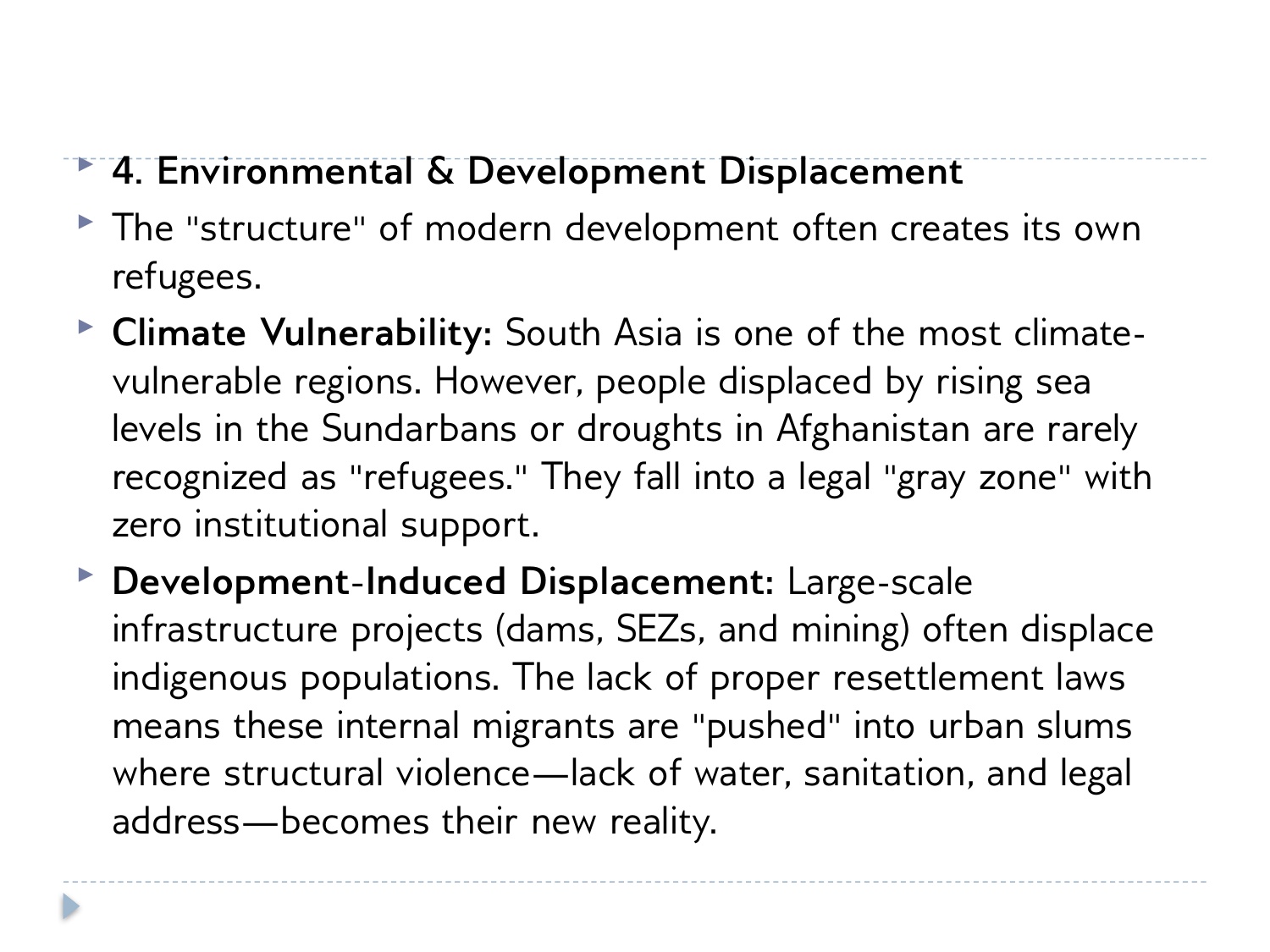

#
4. Environmental & Development Displacement
The "structure" of modern development often creates its own refugees.
Climate Vulnerability: South Asia is one of the most climate-vulnerable regions. However, people displaced by rising sea levels in the Sundarbans or droughts in Afghanistan are rarely recognized as "refugees." They fall into a legal "gray zone" with zero institutional support.
Development-Induced Displacement: Large-scale infrastructure projects (dams, SEZs, and mining) often displace indigenous populations. The lack of proper resettlement laws means these internal migrants are "pushed" into urban slums where structural violence—lack of water, sanitation, and legal address—becomes their new reality.